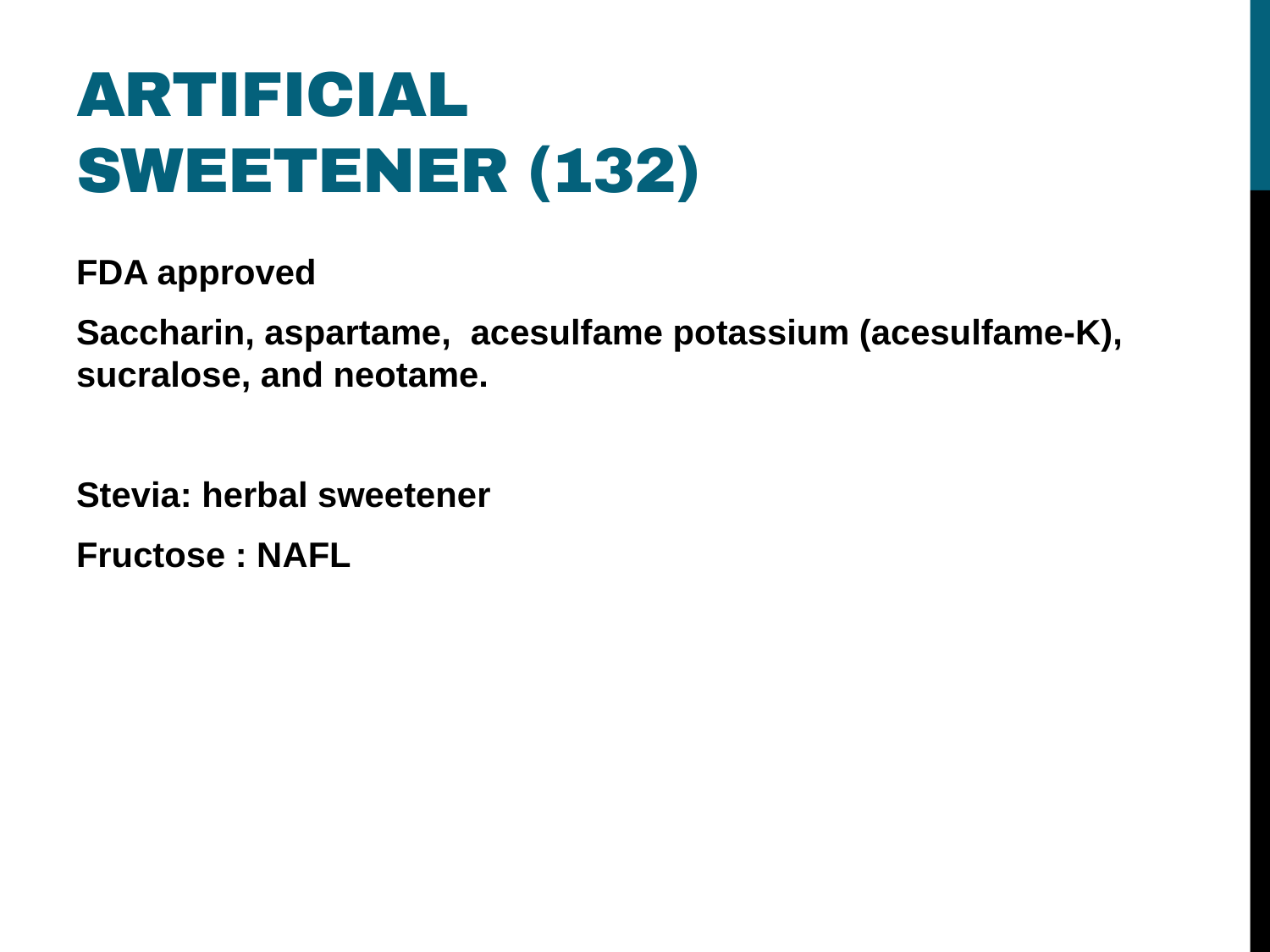

# Artificial sweetener (132)
FDA approved
Saccharin, aspartame,  acesulfame potassium (acesulfame-K), sucralose, and neotame.

Stevia: herbal sweetener
Fructose : NAFL